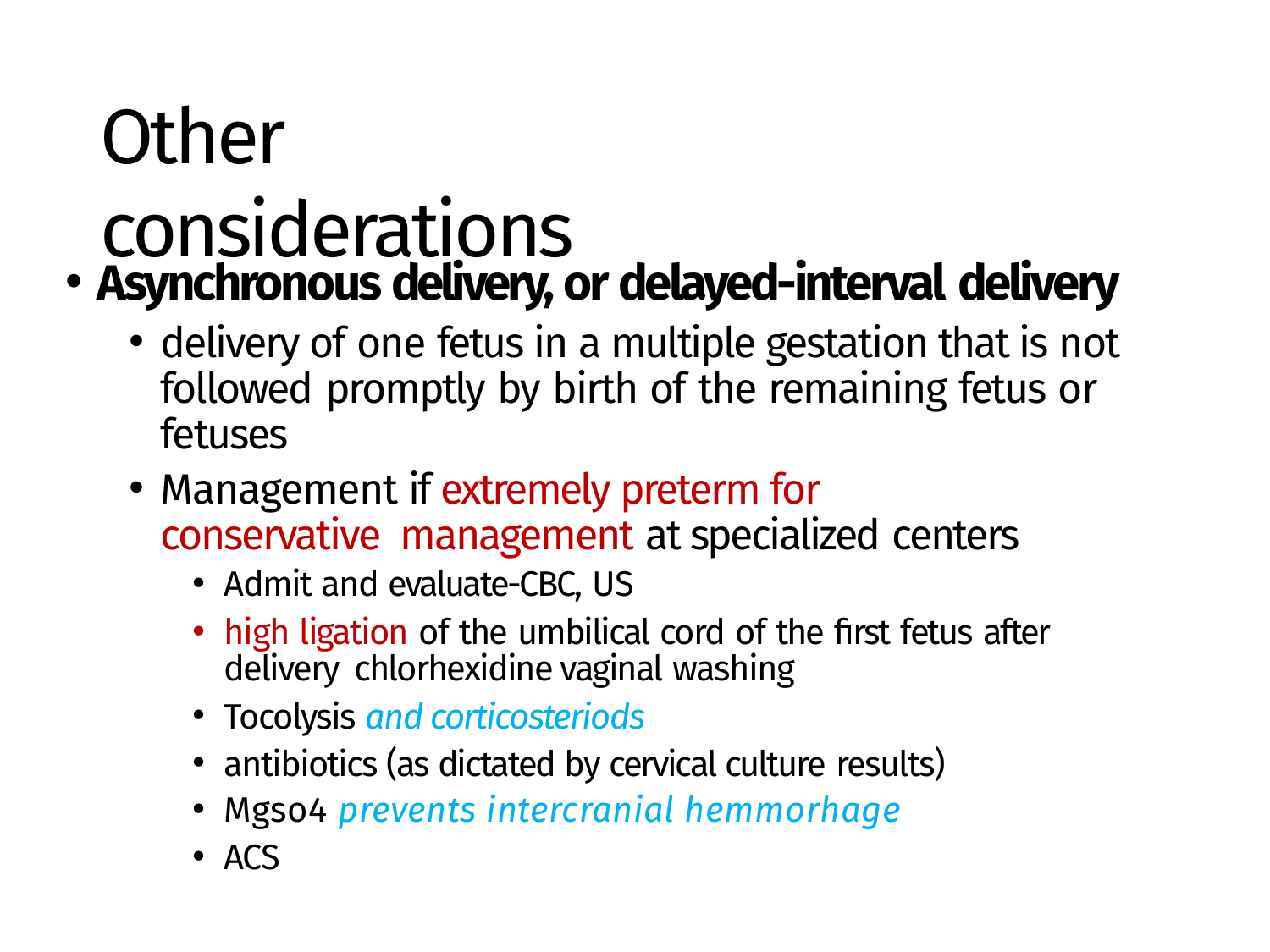

# Other considerations
Asynchronous delivery, or delayed-interval delivery
delivery of one fetus in a multiple gestation that is not  followed promptly by birth of the remaining fetus or fetuses
Management if extremely preterm for conservative  management at specialized centers
Admit and evaluate-CBC, US
high ligation of the umbilical cord of the first fetus after delivery  chlorhexidine vaginal washing
Tocolysis and corticosteriods
antibiotics (as dictated by cervical culture results)
Mgso4 prevents intercranial hemmorhage
ACS